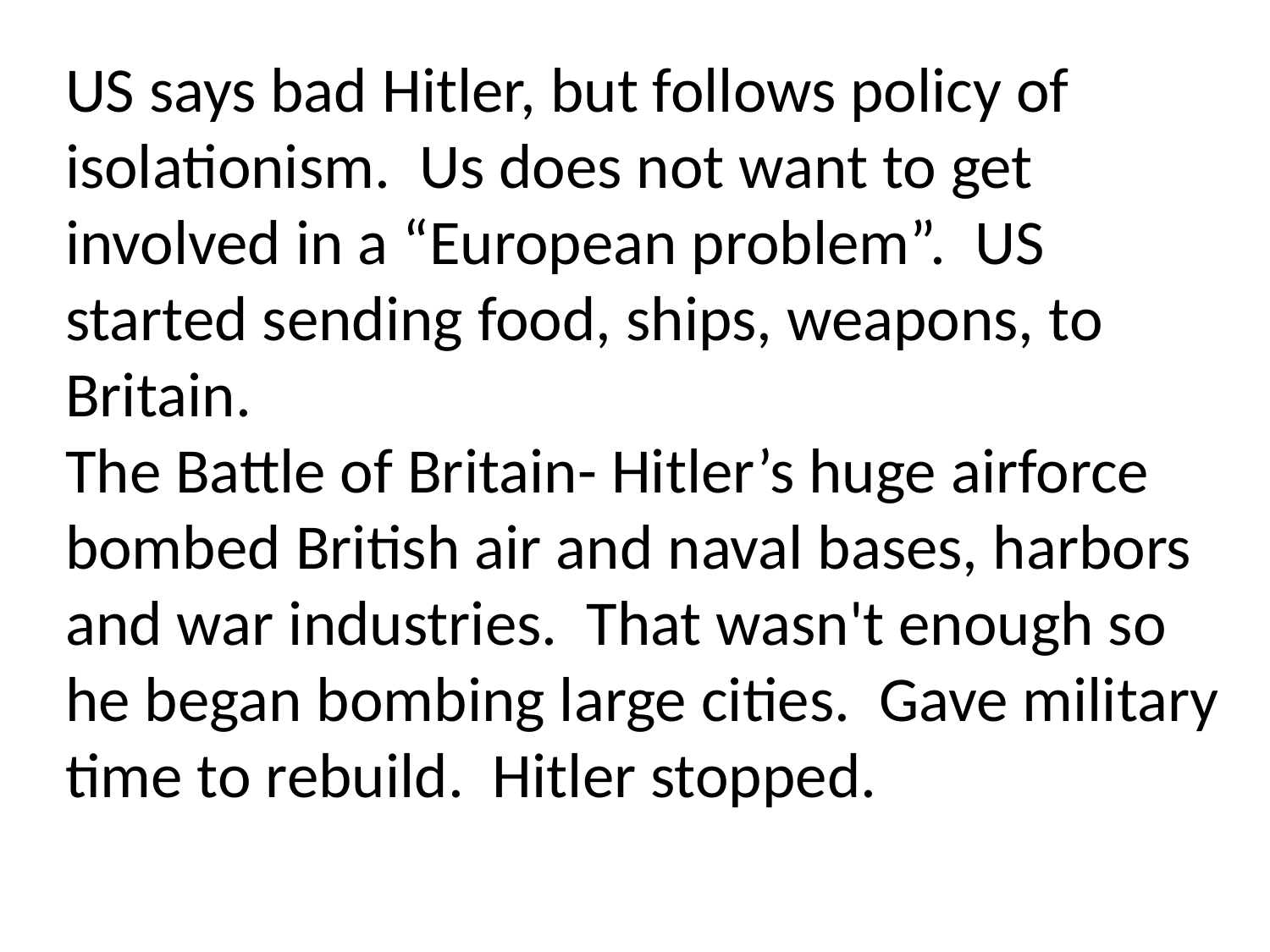

US says bad Hitler, but follows policy of isolationism.  Us does not want to get involved in a “European problem”.  US started sending food, ships, weapons, to Britain.
The Battle of Britain- Hitler’s huge airforce bombed British air and naval bases, harbors and war industries.  That wasn't enough so he began bombing large cities.  Gave military time to rebuild.  Hitler stopped.